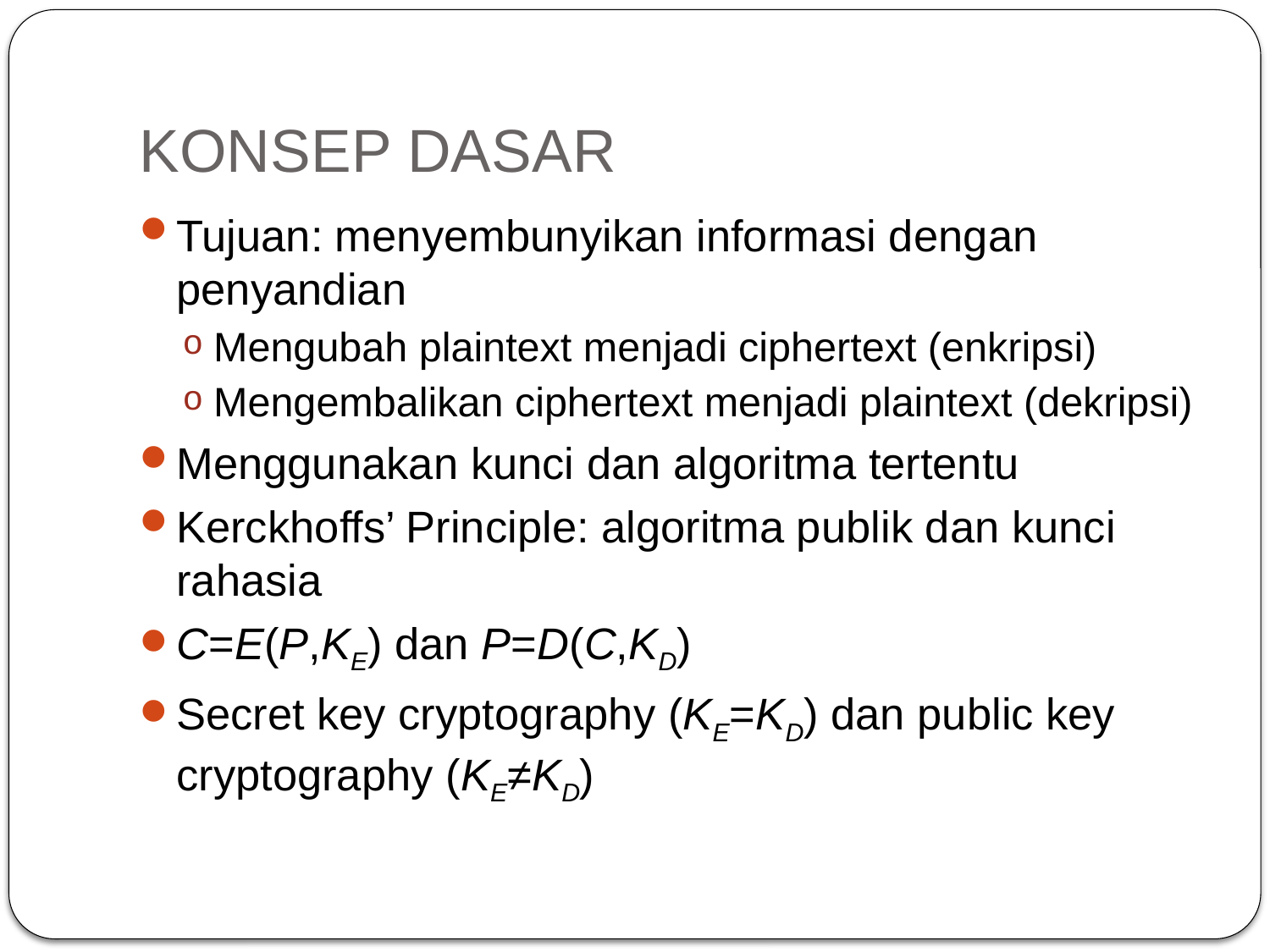

# KONSEP DASAR
Tujuan: menyembunyikan informasi dengan penyandian
Mengubah plaintext menjadi ciphertext (enkripsi)
Mengembalikan ciphertext menjadi plaintext (dekripsi)
Menggunakan kunci dan algoritma tertentu
Kerckhoffs’ Principle: algoritma publik dan kunci rahasia
C=E(P,KE) dan P=D(C,KD)
Secret key cryptography (KE=KD) dan public key cryptography (KE≠KD)